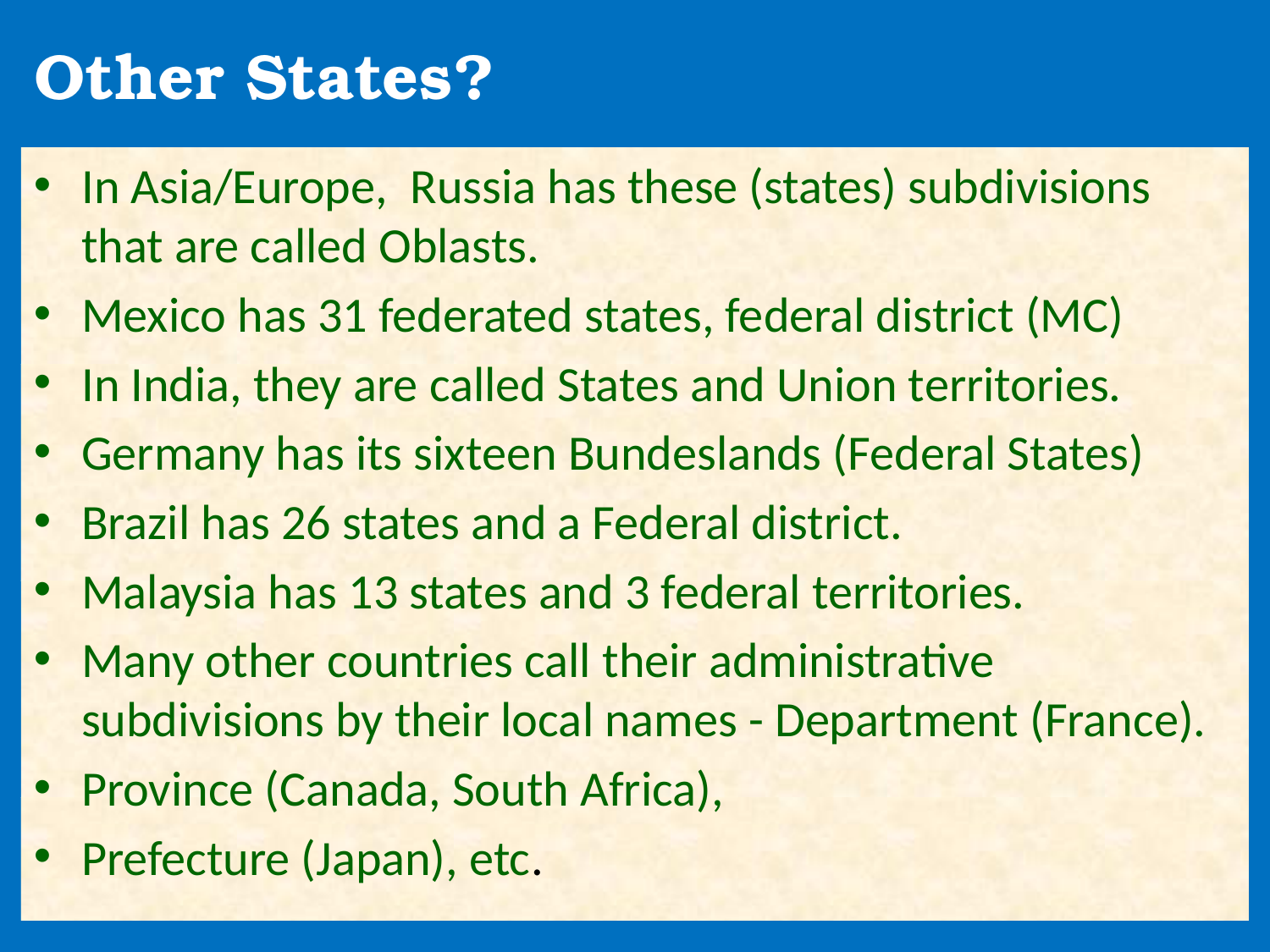

Other States?
In Asia/Europe,  Russia has these (states) subdivisions that are called Oblasts.
Mexico has 31 federated states, federal district (MC)
In India, they are called States and Union territories.
Germany has its sixteen Bundeslands (Federal States)
Brazil has 26 states and a Federal district.
Malaysia has 13 states and 3 federal territories.
Many other countries call their administrative subdivisions by their local names - Department (France).
Province (Canada, South Africa),
Prefecture (Japan), etc.